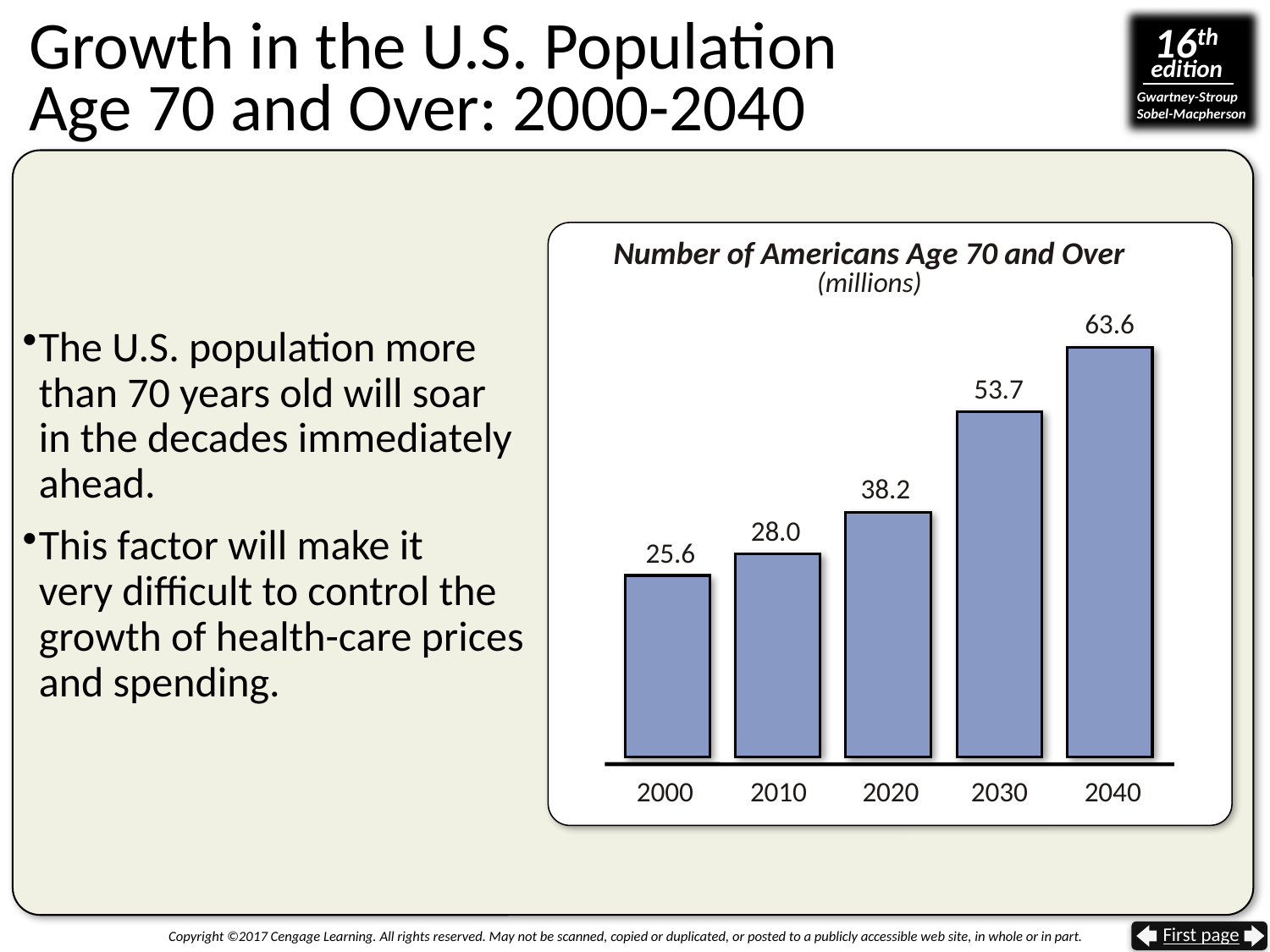

# Growth in the U.S. Population Age 70 and Over: 2000-2040

Number of Americans Age 70 and Over
(millions)
63.6

The U.S. population more than 70 years old will soar
in the decades immediately ahead.
This factor will make it
very difficult to control the growth of health-care prices and spending.
53.7

38.2

28.0

25.6

2000
2010
2020
2030
2040